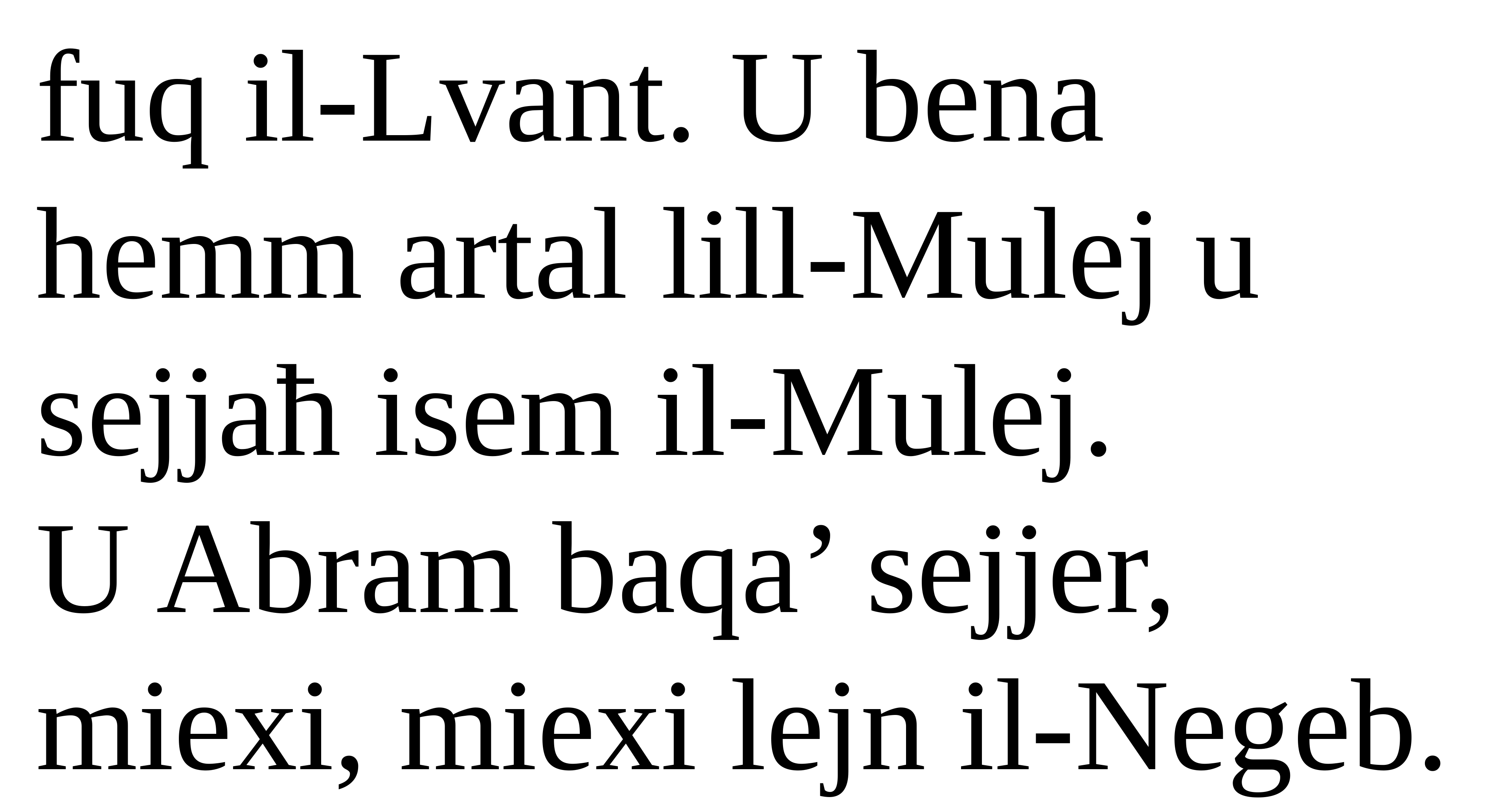

fuq il-Lvant. U bena
hemm artal lill-Mulej u sejjaħ isem il-Mulej.
U Abram baqa’ sejjer, miexi, miexi lejn il-Negeb.